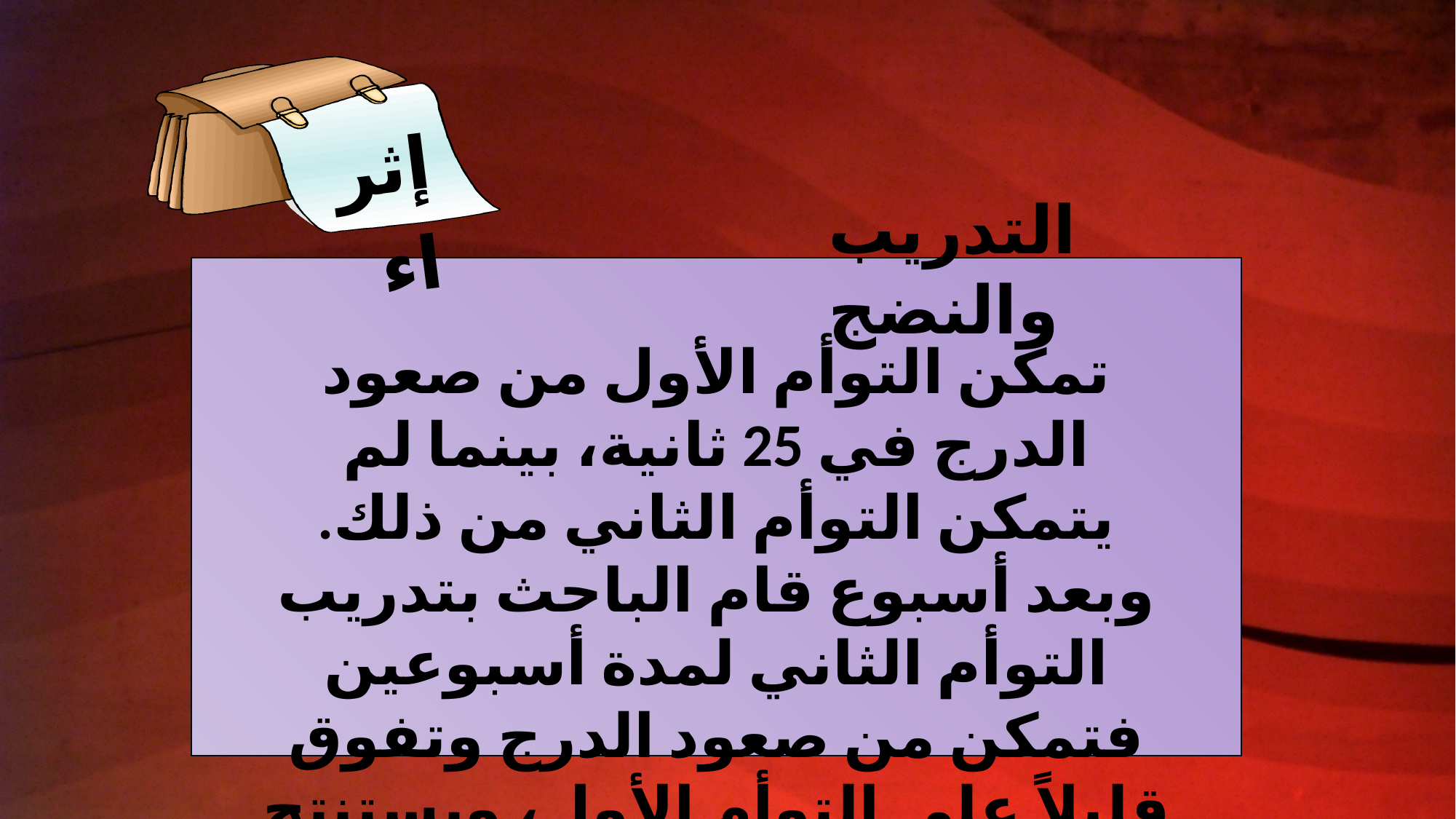

إثراء

التدريب والنضج

تمكن التوأم الأول من صعود الدرج في 25 ثانية، بينما لم يتمكن التوأم الثاني من ذلك. وبعد أسبوع قام الباحث بتدريب التوأم الثاني لمدة أسبوعين فتمكن من صعود الدرج وتفوق قليلاً على التوأم الأول، ويستنتج من ذلك ما يلي: